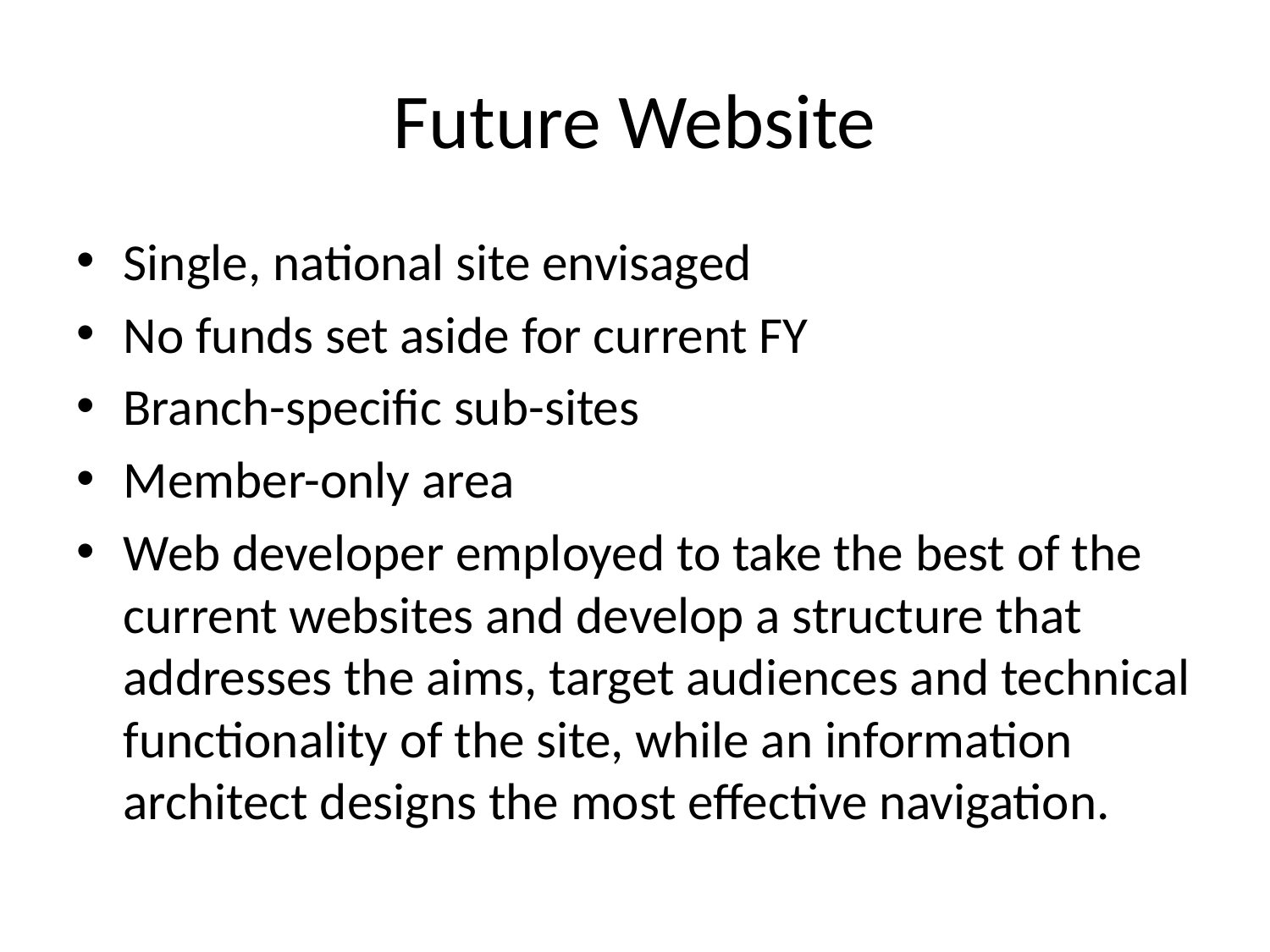

# Future Website
Single, national site envisaged
No funds set aside for current FY
Branch-specific sub-sites
Member-only area
Web developer employed to take the best of the current websites and develop a structure that addresses the aims, target audiences and technical functionality of the site, while an information architect designs the most effective navigation.